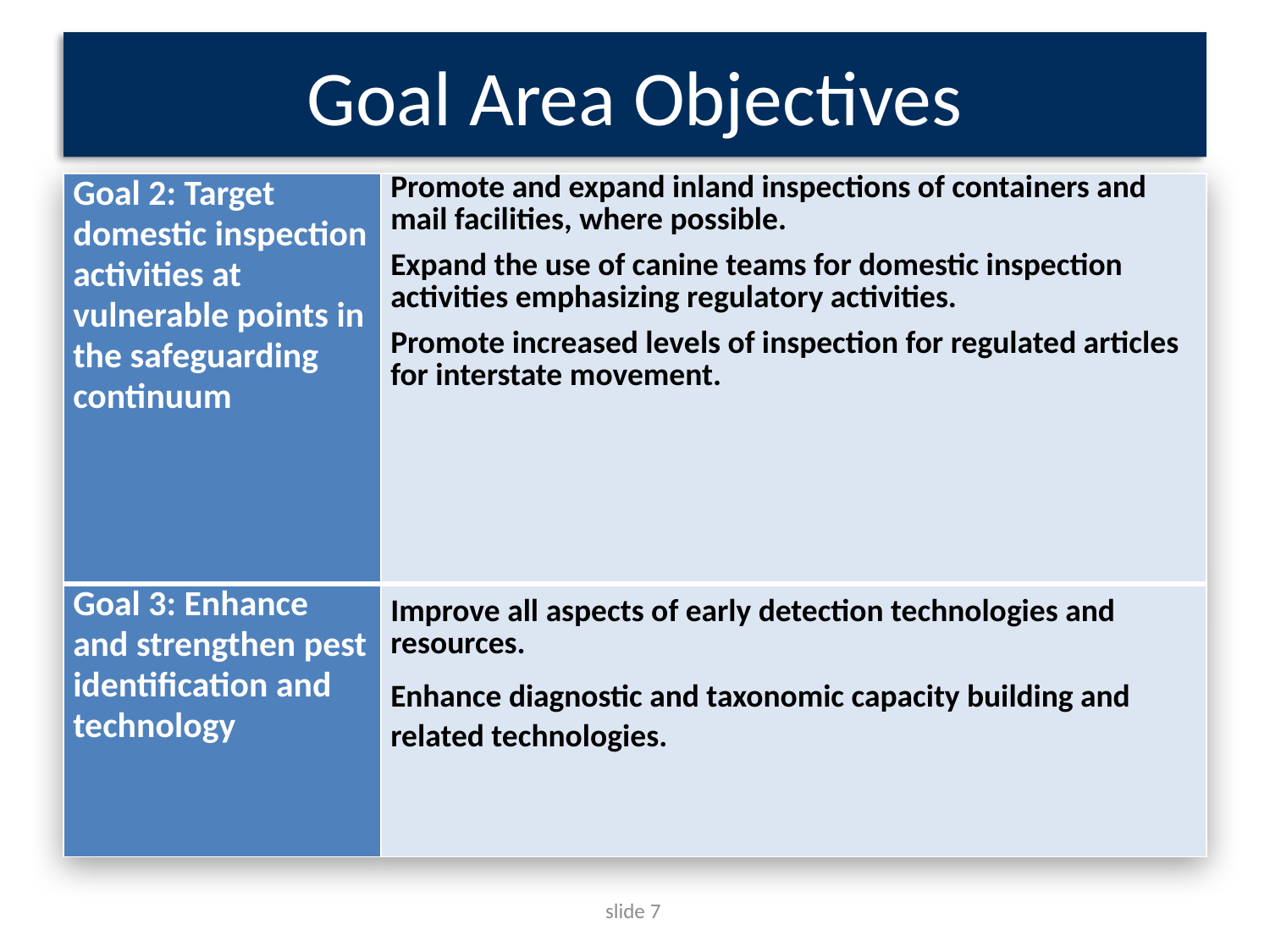

# Goal Area Objectives
| Goal 2: Target domestic inspection activities at vulnerable points in the safeguarding continuum | Promote and expand inland inspections of containers and mail facilities, where possible. Expand the use of canine teams for domestic inspection activities emphasizing regulatory activities. Promote increased levels of inspection for regulated articles for interstate movement. |
| --- | --- |
| Goal 3: Enhance and strengthen pest identification and technology | Improve all aspects of early detection technologies and resources. Enhance diagnostic and taxonomic capacity building and related technologies. |